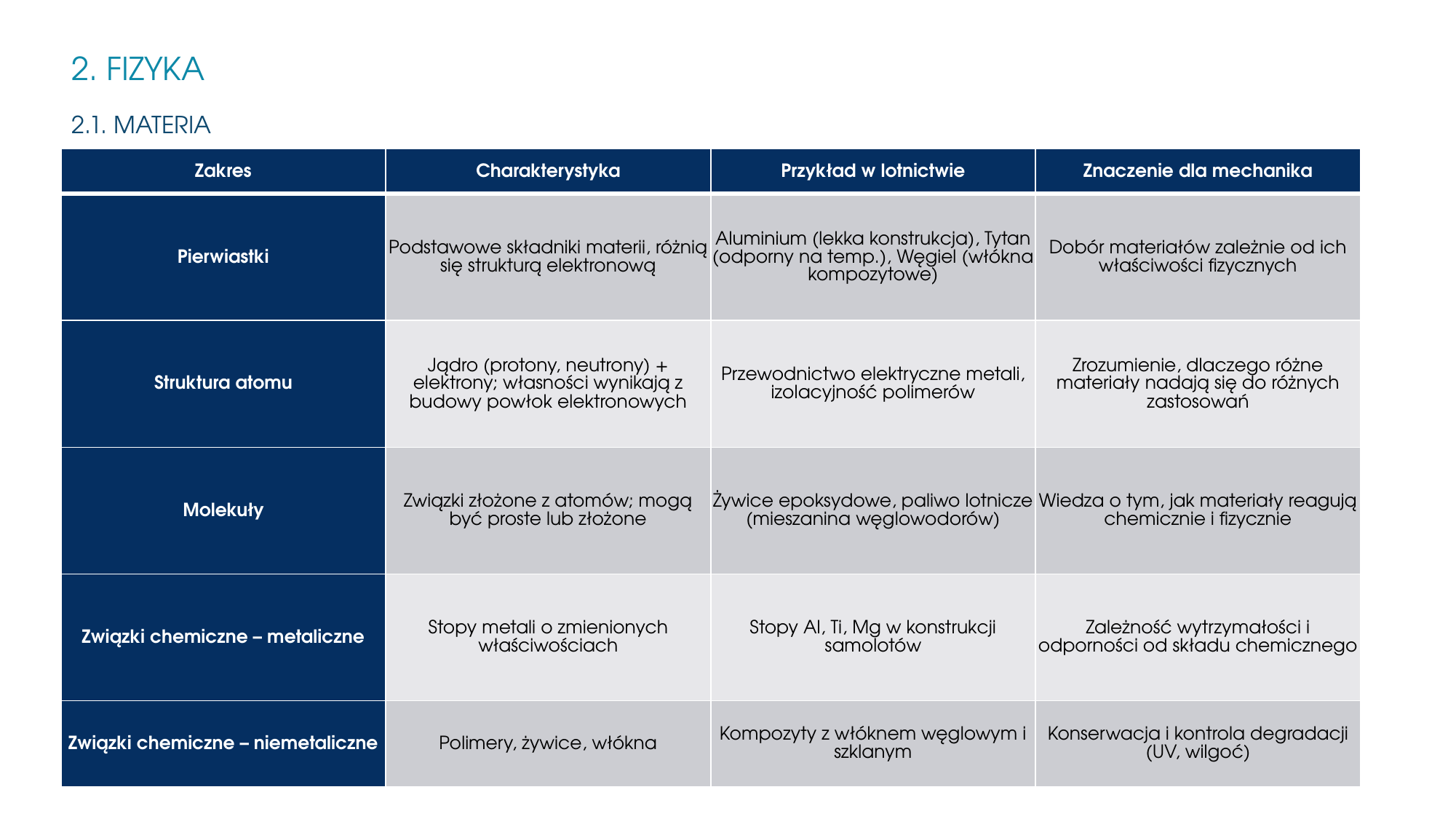

# 2. Fizyka 2.1. Materia
| Zakres | Charakterystyka | Przykład w lotnictwie | Znaczenie dla mechanika |
| --- | --- | --- | --- |
| Pierwiastki | Podstawowe składniki materii, różnią się strukturą elektronową | Aluminium (lekka konstrukcja), Tytan (odporny na temp.), Węgiel (włókna kompozytowe) | Dobór materiałów zależnie od ich właściwości fizycznych |
| Struktura atomu | Jądro (protony, neutrony) + elektrony; własności wynikają z budowy powłok elektronowych | Przewodnictwo elektryczne metali, izolacyjność polimerów | Zrozumienie, dlaczego różne materiały nadają się do różnych zastosowań |
| Molekuły | Związki złożone z atomów; mogą być proste lub złożone | Żywice epoksydowe, paliwo lotnicze (mieszanina węglowodorów) | Wiedza o tym, jak materiały reagują chemicznie i fizycznie |
| Związki chemiczne – metaliczne | Stopy metali o zmienionych właściwościach | Stopy Al, Ti, Mg w konstrukcji samolotów | Zależność wytrzymałości i odporności od składu chemicznego |
| Związki chemiczne – niemetaliczne | Polimery, żywice, włókna | Kompozyty z włóknem węglowym i szklanym | Konserwacja i kontrola degradacji (UV, wilgoć) |